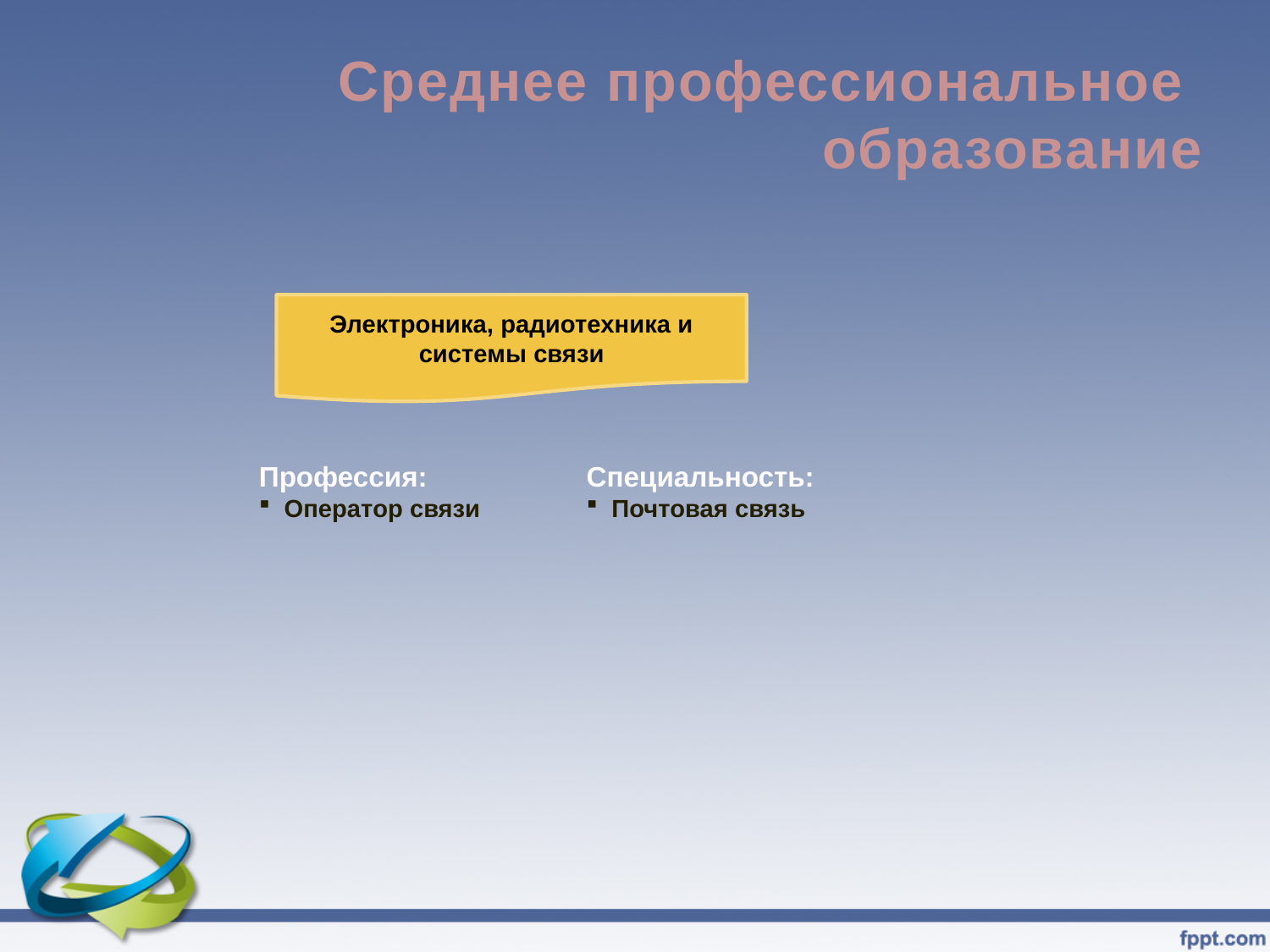

Среднее профессиональное  образование
Электроника, радиотехника и системы связи
Профессия:
Оператор связи
Специальность:
Почтовая связь